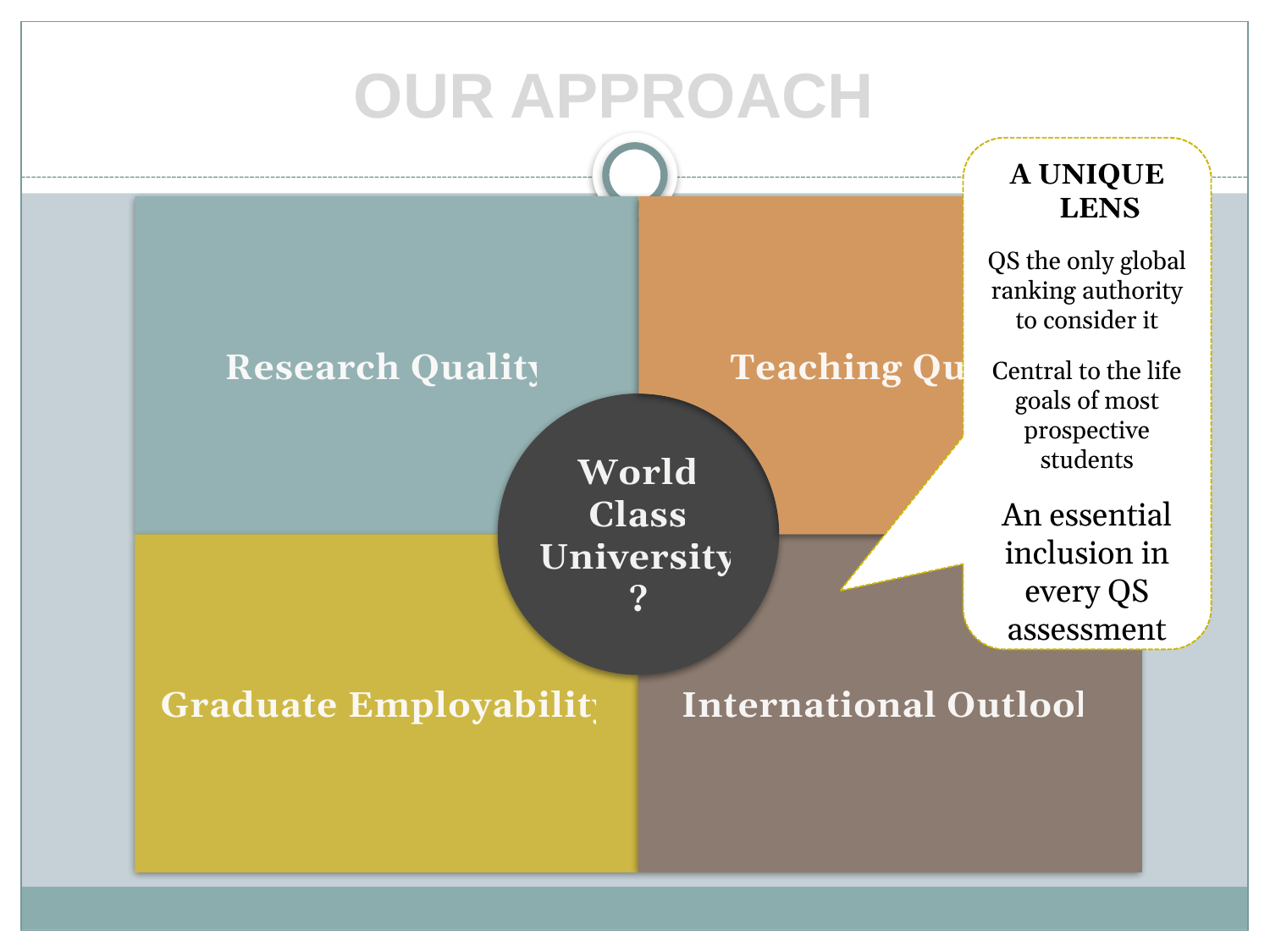

# Our Approach
A UNIQUE LENS
QS the only global ranking authority to consider it
Central to the life goals of most prospective students
An essential inclusion in every QS assessment
Research Quality
Teaching Quality

World Class University?
Graduate Employability
International Outlook